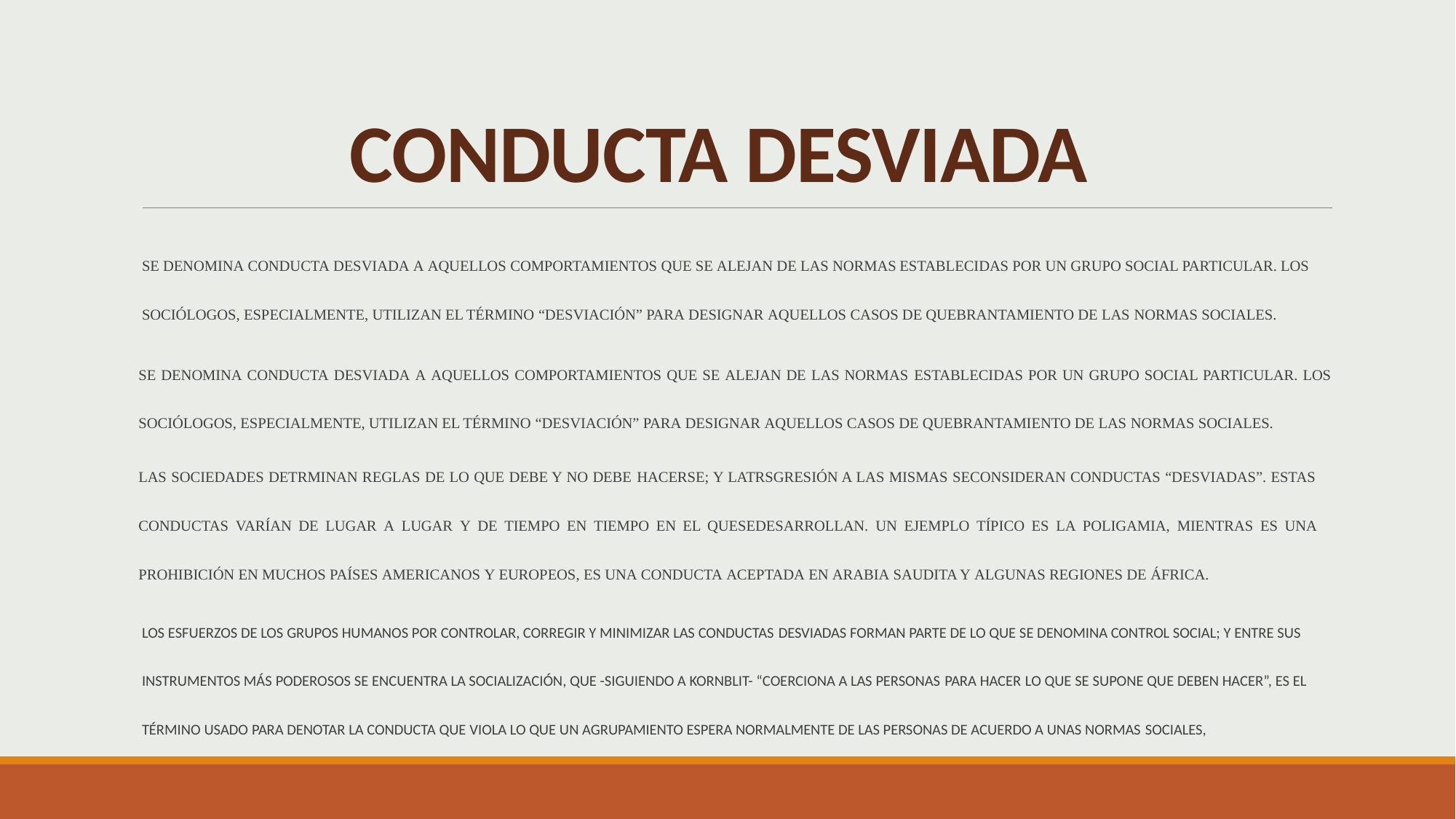

# CONDUCTA DESVIADA
SE DENOMINA CONDUCTA DESVIADA A AQUELLOS COMPORTAMIENTOS QUE SE ALEJAN DE LAS NORMAS  ESTABLECIDAS POR UN GRUPO SOCIAL PARTICULAR. LOS SOCIÓLOGOS, ESPECIALMENTE, UTILIZAN EL TÉRMINO “DESVIACIÓN” PARA DESIGNAR AQUELLOS CASOS DE QUEBRANTAMIENTO DE LAS NORMAS SOCIALES.
SE DENOMINA CONDUCTA DESVIADA A AQUELLOS COMPORTAMIENTOS QUE SE ALEJAN DE LAS NORMAS  ESTABLECIDAS POR UN GRUPO SOCIAL PARTICULAR. LOS SOCIÓLOGOS, ESPECIALMENTE, UTILIZAN EL TÉRMINO “DESVIACIÓN” PARA DESIGNAR AQUELLOS CASOS DE QUEBRANTAMIENTO DE LAS NORMAS SOCIALES.
LAS SOCIEDADES DETRMINAN REGLAS DE LO QUE DEBE Y NO DEBE HACERSE; Y LATRSGRESIÓN A LAS MISMAS SECONSIDERAN CONDUCTAS “DESVIADAS”. ESTAS CONDUCTAS VARÍAN DE LUGAR A LUGAR Y DE TIEMPO EN TIEMPO EN EL QUESEDESARROLLAN. UN EJEMPLO TÍPICO ES LA POLIGAMIA, MIENTRAS ES UNA PROHIBICIÓN EN MUCHOS PAÍSES AMERICANOS Y EUROPEOS, ES UNA CONDUCTA ACEPTADA EN ARABIA SAUDITA Y ALGUNAS REGIONES DE ÁFRICA.
LOS ESFUERZOS DE LOS GRUPOS HUMANOS POR CONTROLAR, CORREGIR Y MINIMIZAR LAS CONDUCTAS DESVIADAS FORMAN PARTE DE LO QUE SE DENOMINA CONTROL SOCIAL; Y ENTRE SUS INSTRUMENTOS MÁS PODEROSOS SE ENCUENTRA LA SOCIALIZACIÓN, QUE -SIGUIENDO A KORNBLIT- “COERCIONA A LAS PERSONAS PARA HACER LO QUE SE SUPONE QUE DEBEN HACER”, ES EL TÉRMINO USADO PARA DENOTAR LA CONDUCTA QUE VIOLA LO QUE UN AGRUPAMIENTO ESPERA NORMALMENTE DE LAS PERSONAS DE ACUERDO A UNAS NORMAS SOCIALES,